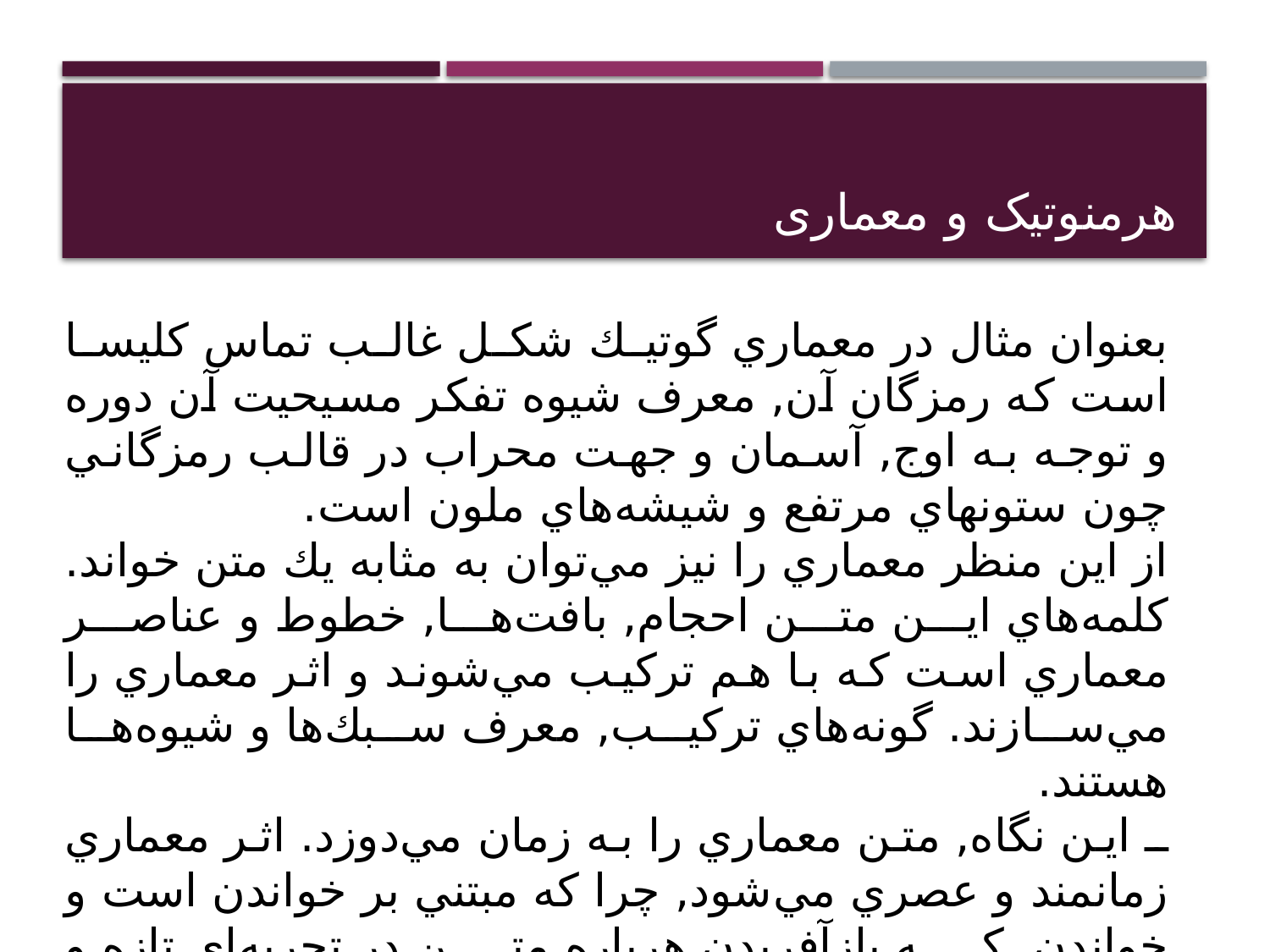

# هرمنوتیک و معماری
بعنوان مثال در معماري گوتيك شكل غالب تماس كليسا است كه رمزگان آن, معرف شيوه تفكر مسيحيت آن دوره و توجه به اوج, آسمان و جهت محراب در قالب رمزگاني چون ستونهاي مرتفع و شيشه‌هاي ملون است.
از اين منظر معماري را نيز مي‌توان به مثابه يك متن خواند. كلمه‌هاي اين متن احجام, بافت‌ها, خطوط و عناصر معماري است كه با هم تركيب مي‌شوند و اثر معماري را مي‌سازند. گونه‌هاي تركيب, معرف سبك‌ها و شيوه‌ها هستند.
ـ اين نگاه, متن معماري را به زمان مي‌دوزد. اثر معماري زمانمند و عصري مي‌شود, چرا كه مبتني بر خواندن است و خواندن, كه بازآفريدن هرباره متن در تجربه‌اي تازه و سفري متفاوت است. در ميانكنش افق‌هاي معنايي مسافر / متن هر دم تازه‌تر مي‌شود.